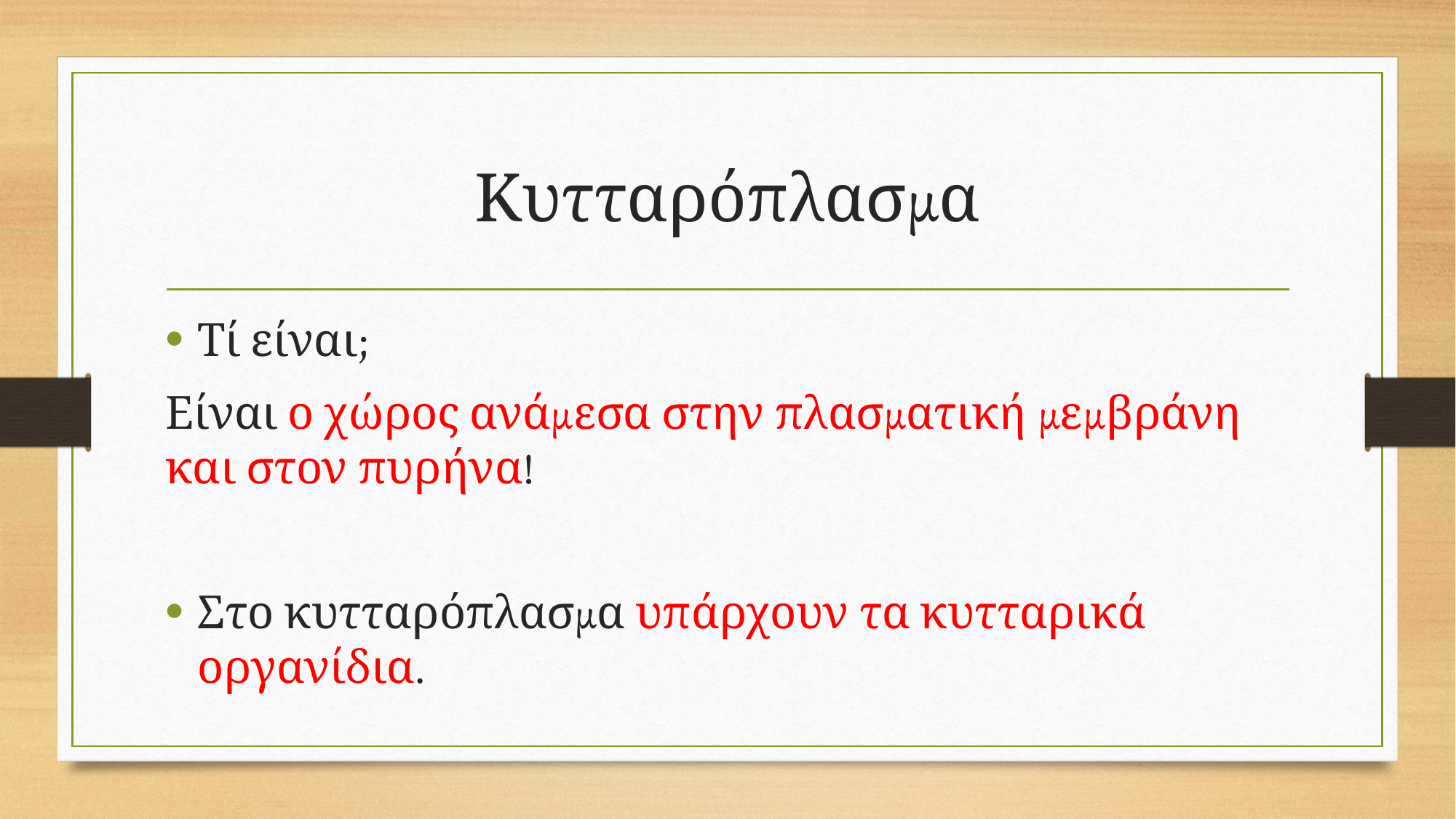

# Κυτταρόπλασμα
Τί είναι;
Είναι ο χώρος ανάμεσα στην πλασματική μεμβράνη και στον πυρήνα!

Στο κυτταρόπλασμα υπάρχουν τα κυτταρικά οργανίδια.